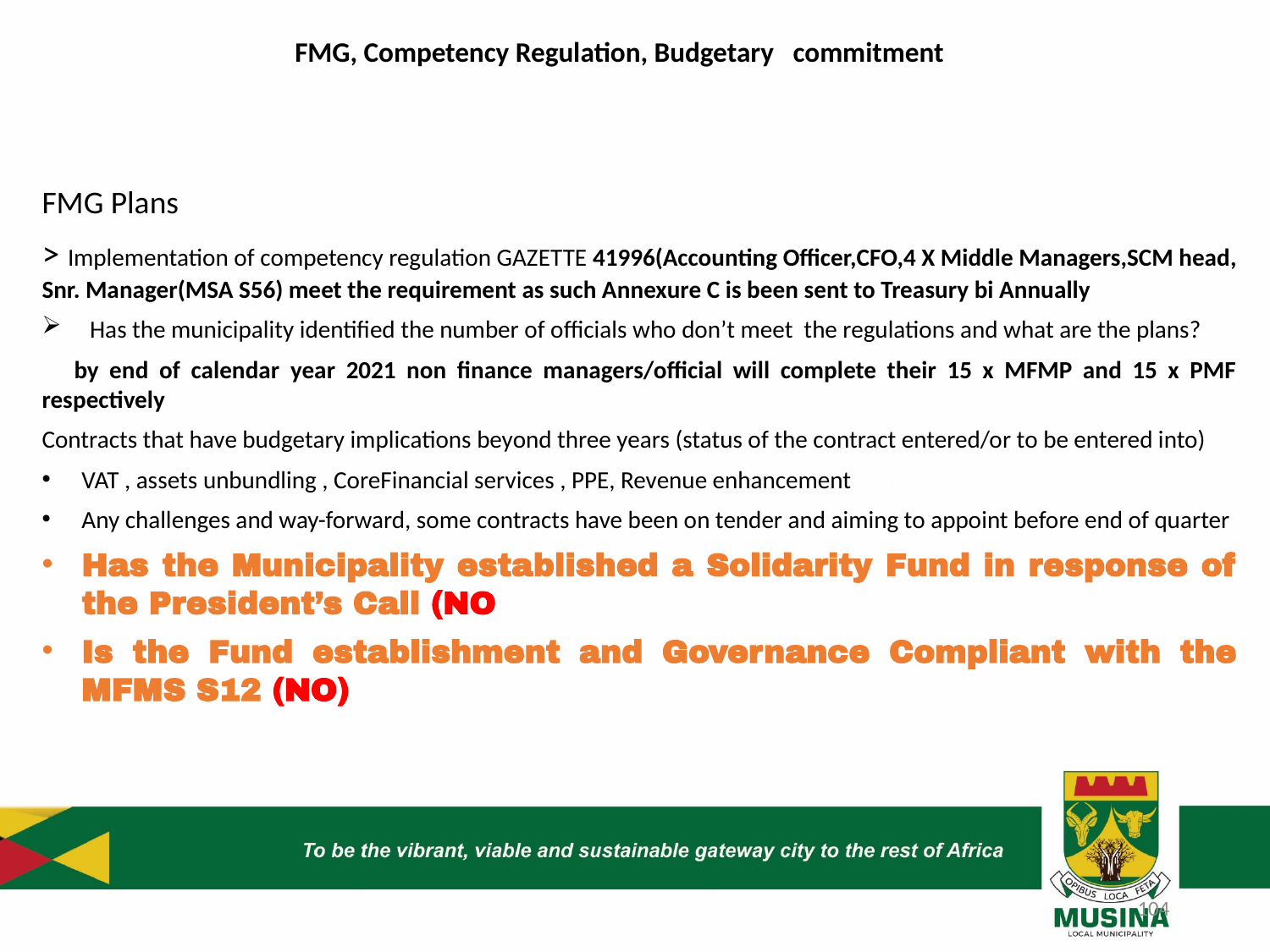

FMG, Competency Regulation, Budgetary   commitment
FMG Plans
> Implementation of competency regulation GAZETTE 41996(Accounting Officer,CFO,4 X Middle Managers,SCM head, Snr. Manager(MSA S56) meet the requirement as such Annexure C is been sent to Treasury bi Annually
Has the municipality identified the number of officials who don’t meet  the regulations and what are the plans?
   by end of calendar year 2021 non finance managers/official will complete their 15 x MFMP and 15 x PMF respectively
Contracts that have budgetary implications beyond three years (status of the contract entered/or to be entered into)
VAT , assets unbundling , CoreFinancial services , PPE, Revenue enhancementontract
Any challenges and way-forward, some contracts have been on tender and aiming to appoint before end of quarter
Has the Municipality established a Solidarity Fund in response of the President’s Call (NO
Is the Fund establishment and Governance Compliant with the MFMS S12 (NO)

104